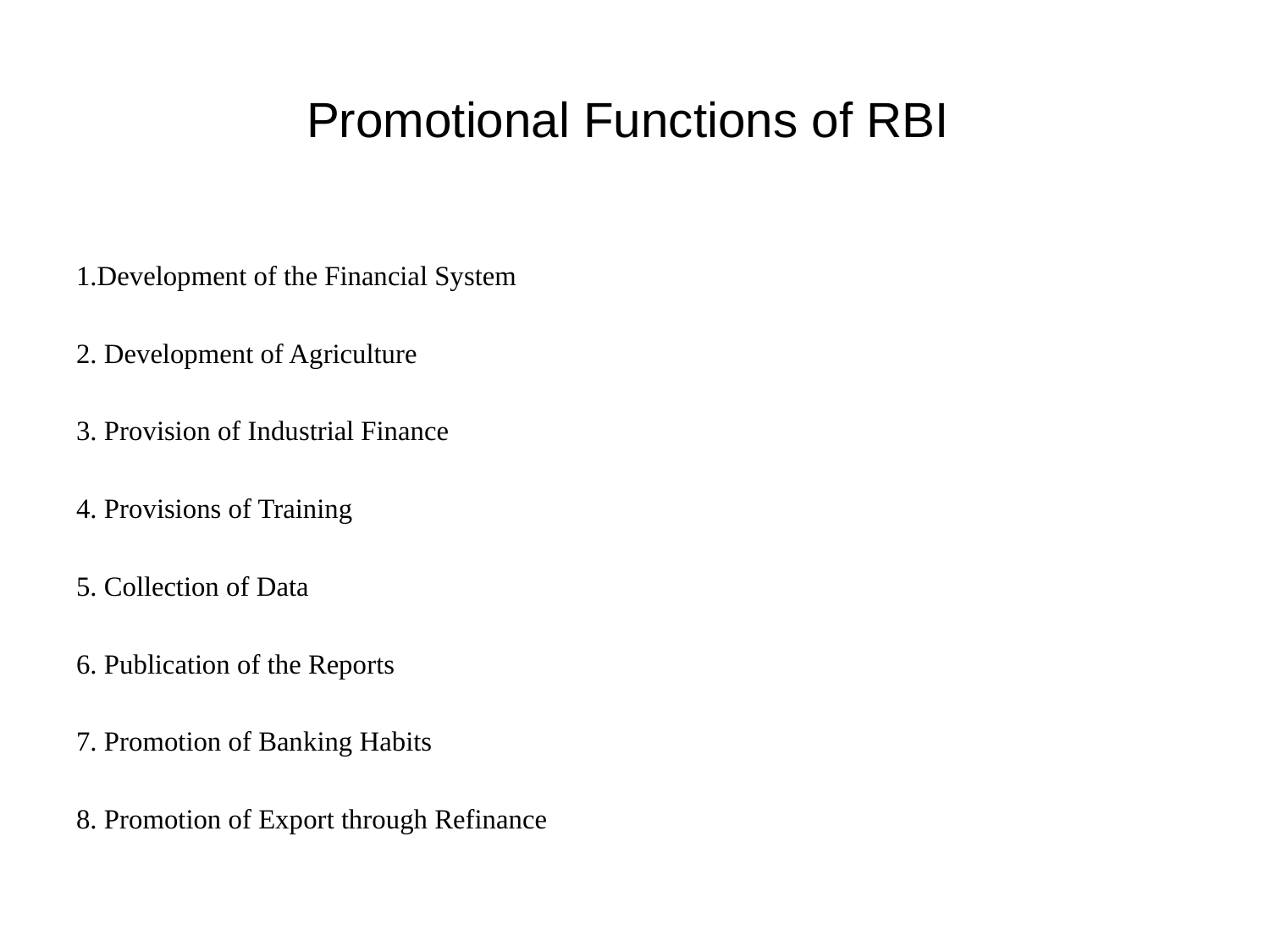

# Promotional Functions of RBI

1.Development of the Financial System

2. Development of Agriculture

3. Provision of Industrial Finance

4. Provisions of Training

5. Collection of Data

6. Publication of the Reports

7. Promotion of Banking Habits

8. Promotion of Export through Refinance